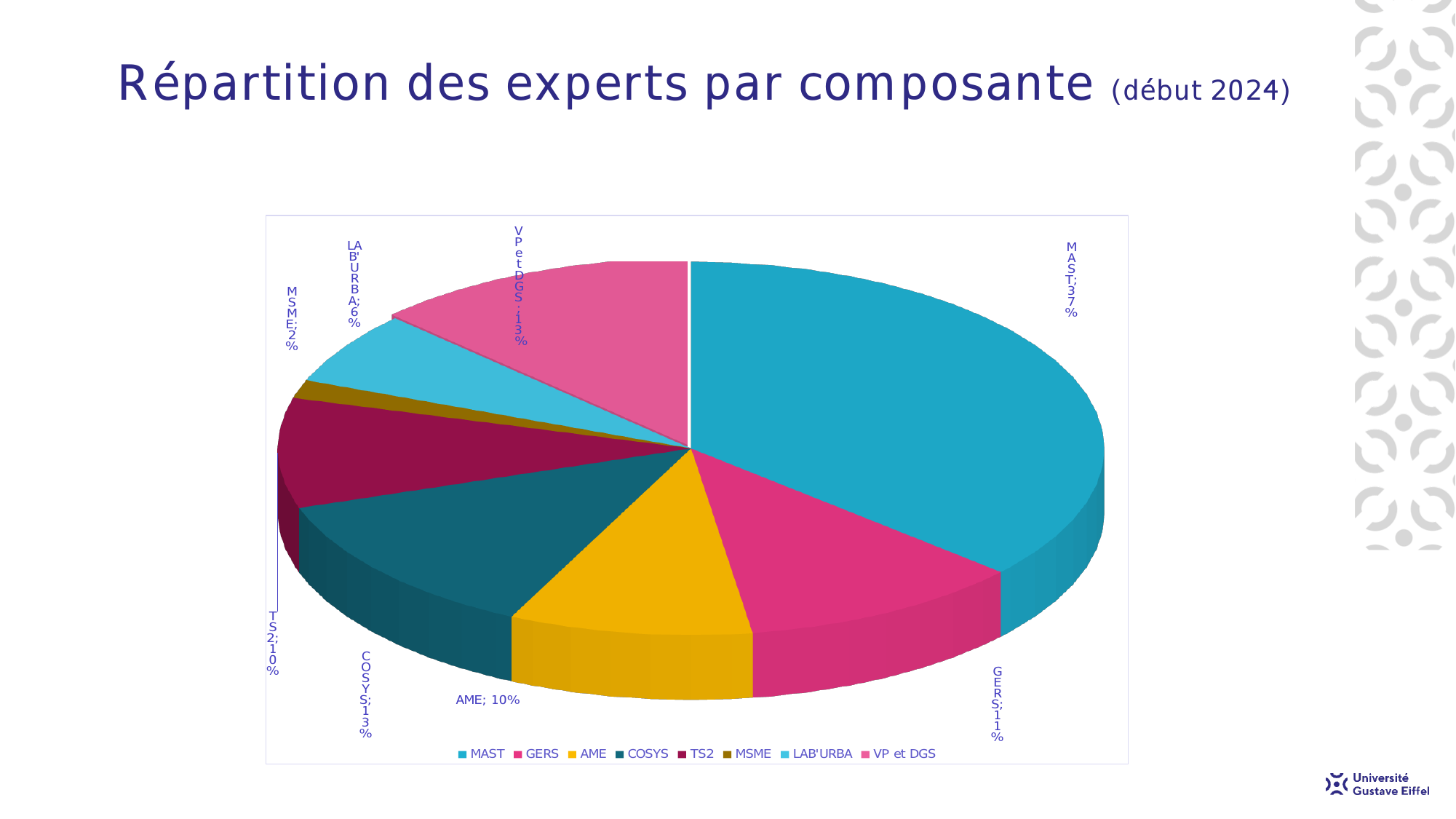

# Répartition des experts par composante (début 2024)

[unsupported chart]